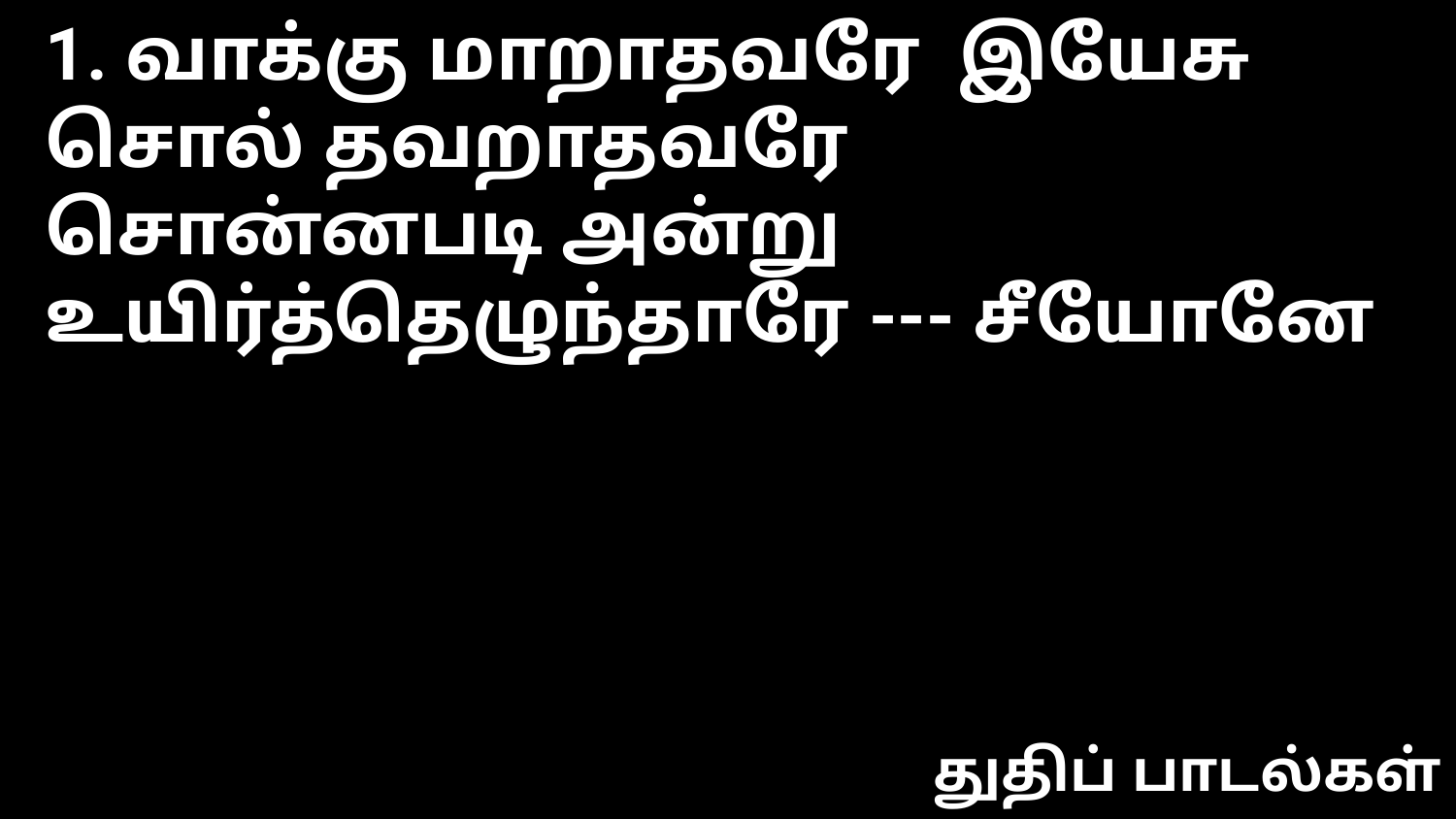

1. வாக்கு மாறாதவரே  இயேசு
சொல் தவறாதவரே
சொன்னபடி அன்று உயிர்த்தெழுந்தாரே --- சீயோனே

துதிப் பாடல்கள்